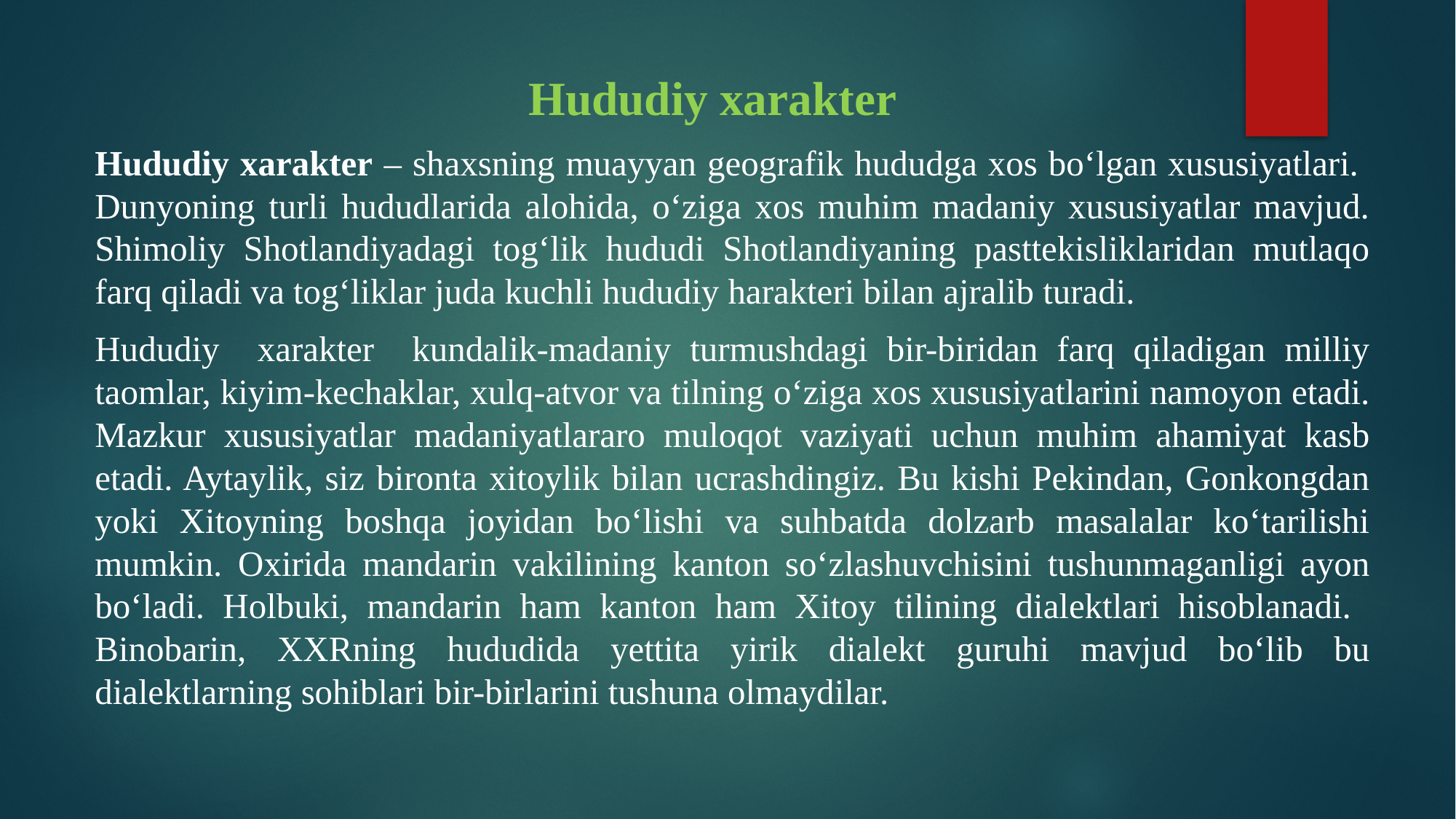

Hududiy xarakter
			Hududiy xarakter – shaxsning muayyan geografik hududga xos bo‘lgan xususiyatlari.  Dunyoning turli hududlarida alohida, o‘ziga xos muhim madaniy xususiyatlar mavjud. Shimoliy Shotlandiyadagi tog‘lik hududi Shotlandiyaning pasttekisliklaridan mutlaqo farq qiladi va tog‘liklar juda kuchli hududiy harakteri bilan ajralib turadi.
			Hududiy  xarakter  kundalik-madaniy turmushdagi bir-biridan farq qiladigan milliy taomlar, kiyim-kechaklar, xulq-atvor va tilning o‘ziga xos xususiyatlarini namoyon etadi. Mazkur xususiyatlar madaniyatlararo muloqot vaziyati uchun muhim ahamiyat kasb etadi. Aytaylik, siz bironta xitoylik bilan ucrashdingiz. Bu kishi Pekindan, Gonkongdan yoki Xitoyning boshqa joyidan bo‘lishi va suhbatda dolzarb masalalar ko‘tarilishi mumkin. Oxirida mandarin vakilining kanton so‘zlashuvchisini tushunmaganligi ayon bo‘ladi. Holbuki, mandarin ham kanton ham Xitoy tilining dialektlari hisoblanadi.  Binobarin, XXRning hududida yettita yirik dialekt guruhi mavjud bo‘lib bu dialektlarning sohiblari bir-birlarini tushuna olmaydilar.